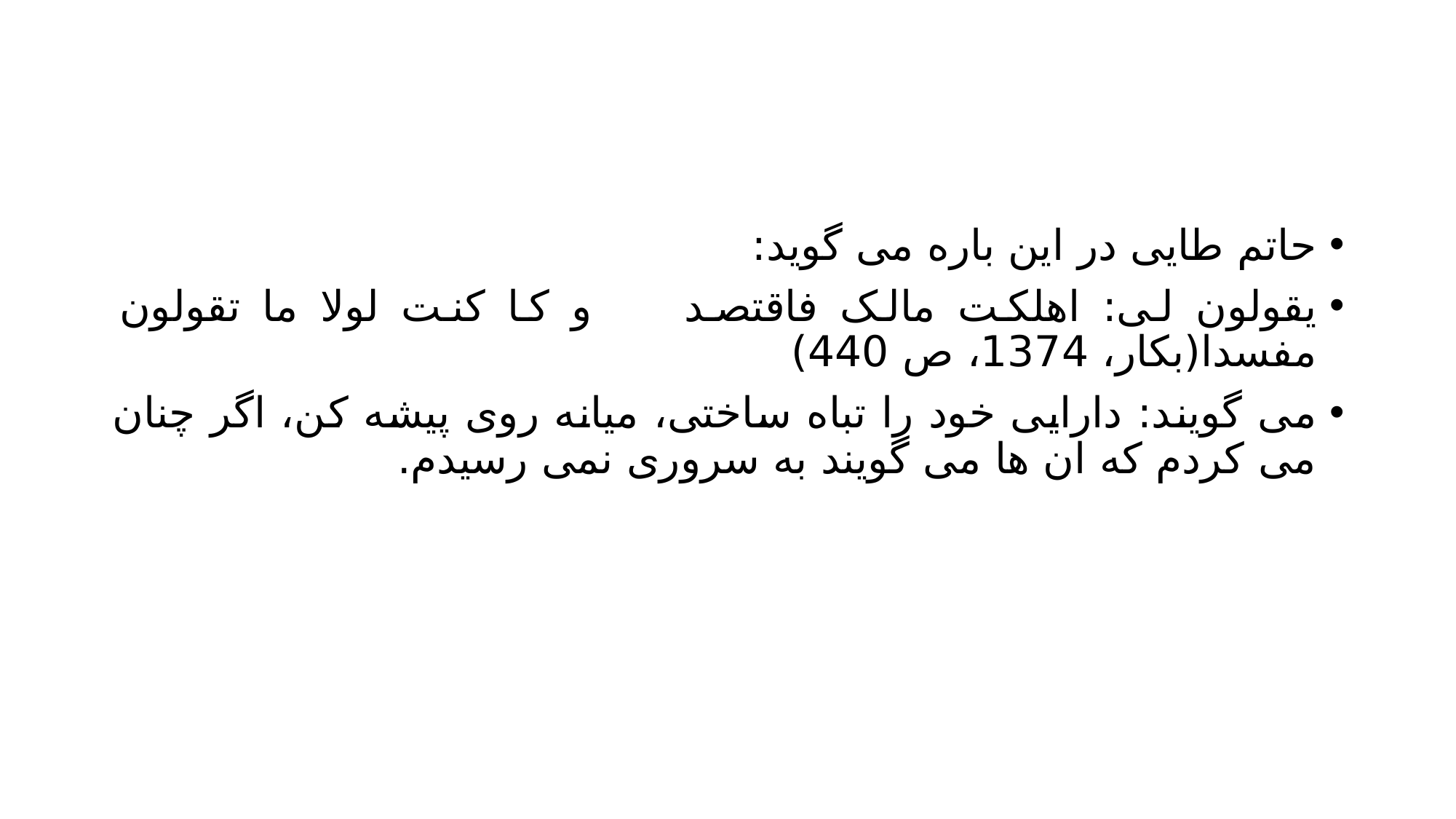

#
حاتم طایی در این باره می گوید:
یقولون لی: اهلکت مالک فاقتصد		و کا کنت لولا ما تقولون مفسدا(بکار، 1374، ص 440)
می گویند: دارایی خود را تباه ساختی، میانه روی پیشه کن، اگر چنان می کردم که ان ها می گویند به سروری نمی رسیدم.